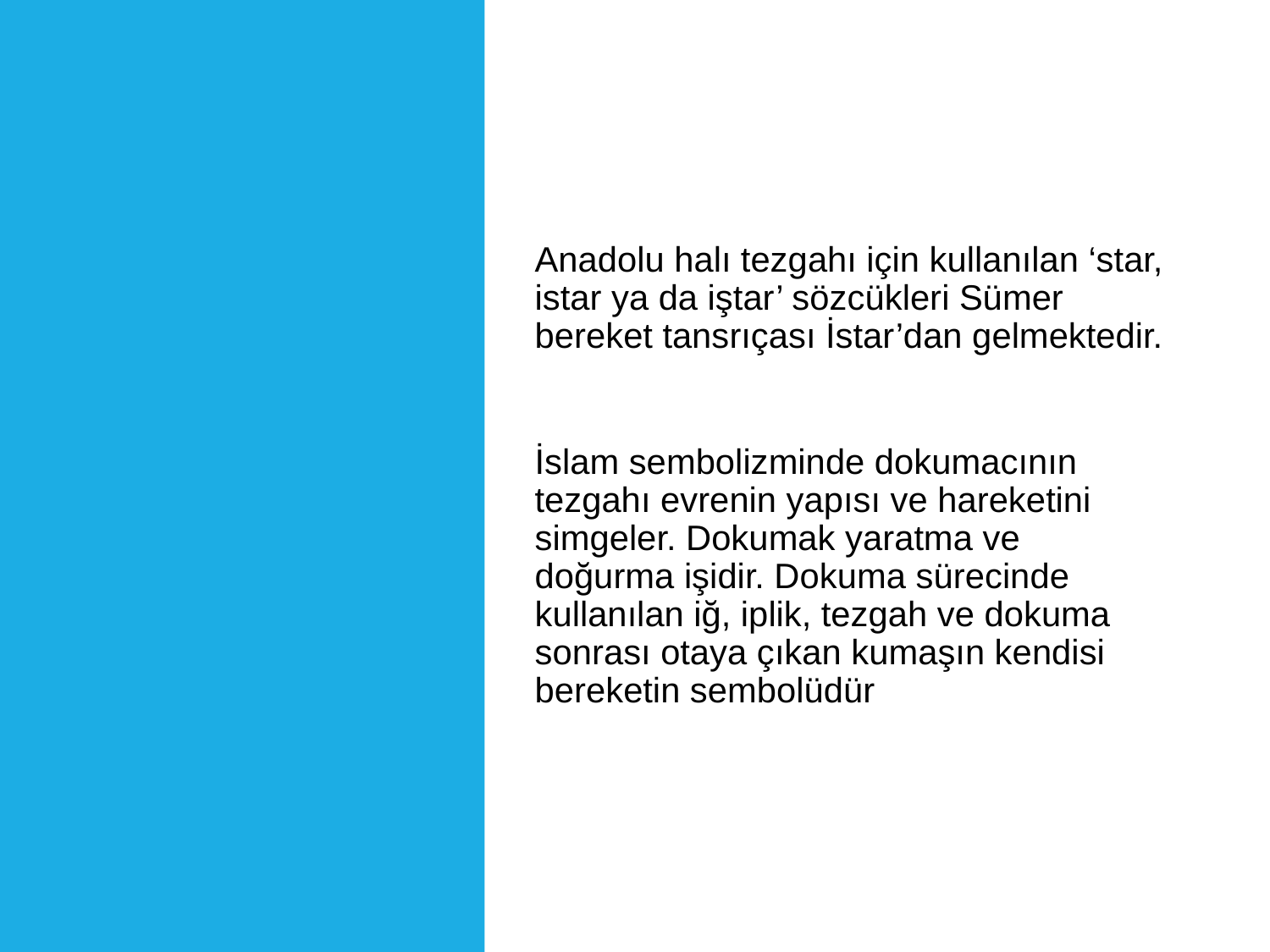

#
Anadolu halı tezgahı için kullanılan ‘star, istar ya da iştar’ sözcükleri Sümer bereket tansrıçası İstar’dan gelmektedir.

İslam sembolizminde dokumacının tezgahı evrenin yapısı ve hareketini simgeler. Dokumak yaratma ve doğurma işidir. Dokuma sürecinde kullanılan iğ, iplik, tezgah ve dokuma sonrası otaya çıkan kumaşın kendisi bereketin sembolüdür